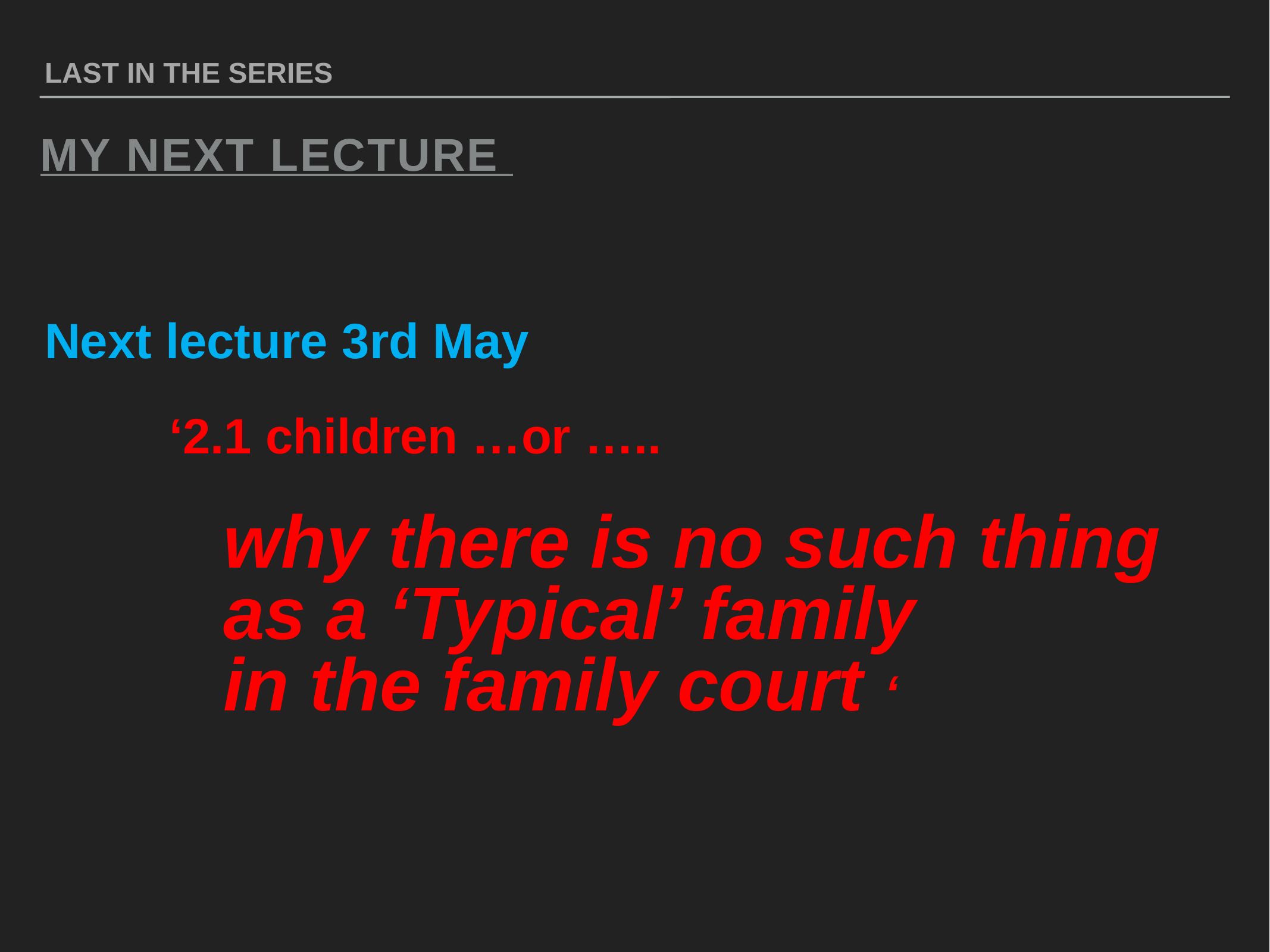

Last in the series
My next lecture

Next lecture 3rd May

         ‘2.1 children …or …..

		why there is no such thing
 		as a ‘Typical’ family
		in the family court ‘